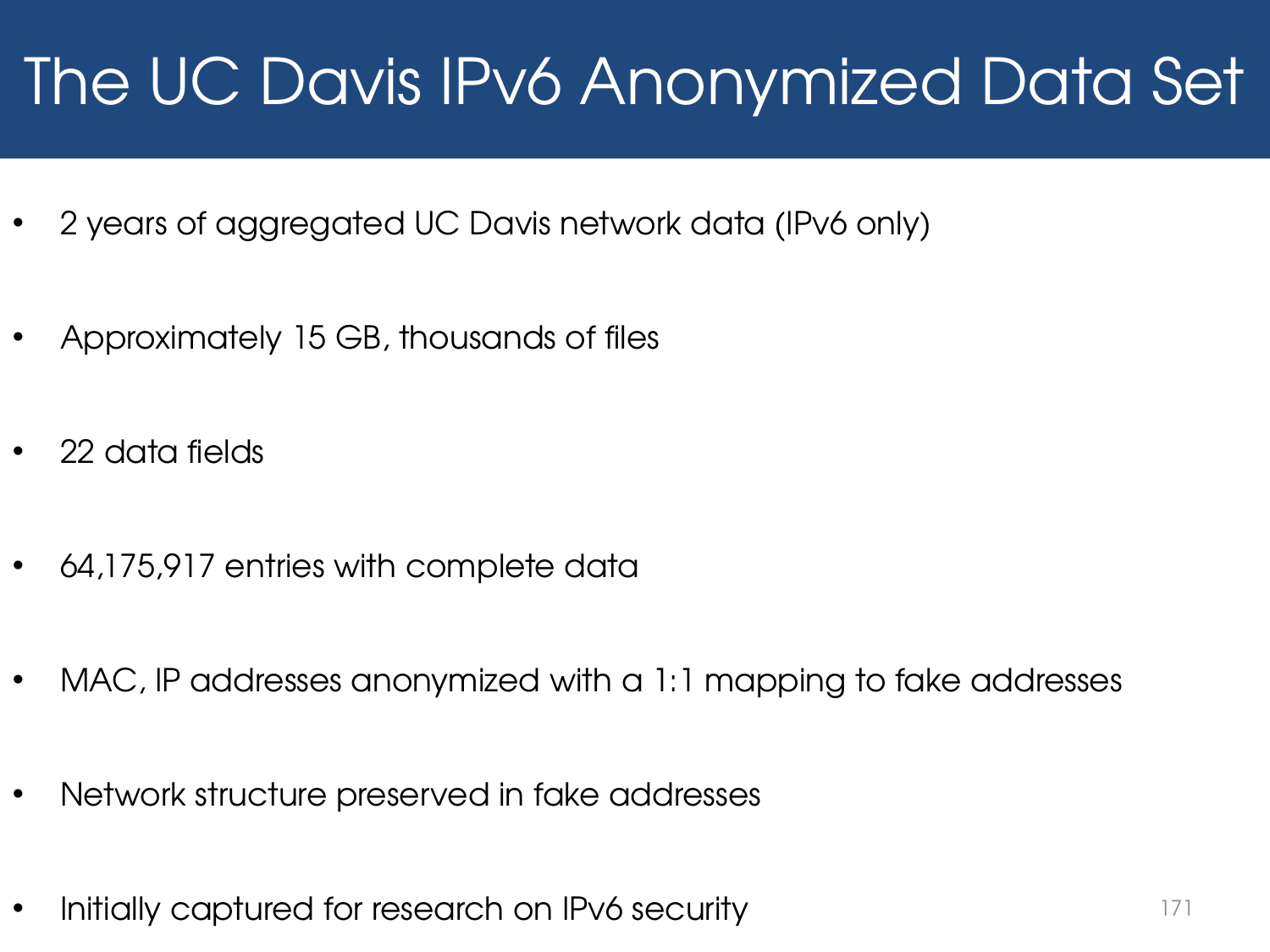

# The UC Davis IPv6 Anonymized Data Set

2 years of aggregated UC Davis network data (IPv6 only)

Approximately 15 GB, thousands of files

22 data fields

64,175,917 entries with complete data

MAC, IP addresses anonymized with a 1:1 mapping to fake addresses

Network structure preserved in fake addresses

Initially captured for research on IPv6 security
171